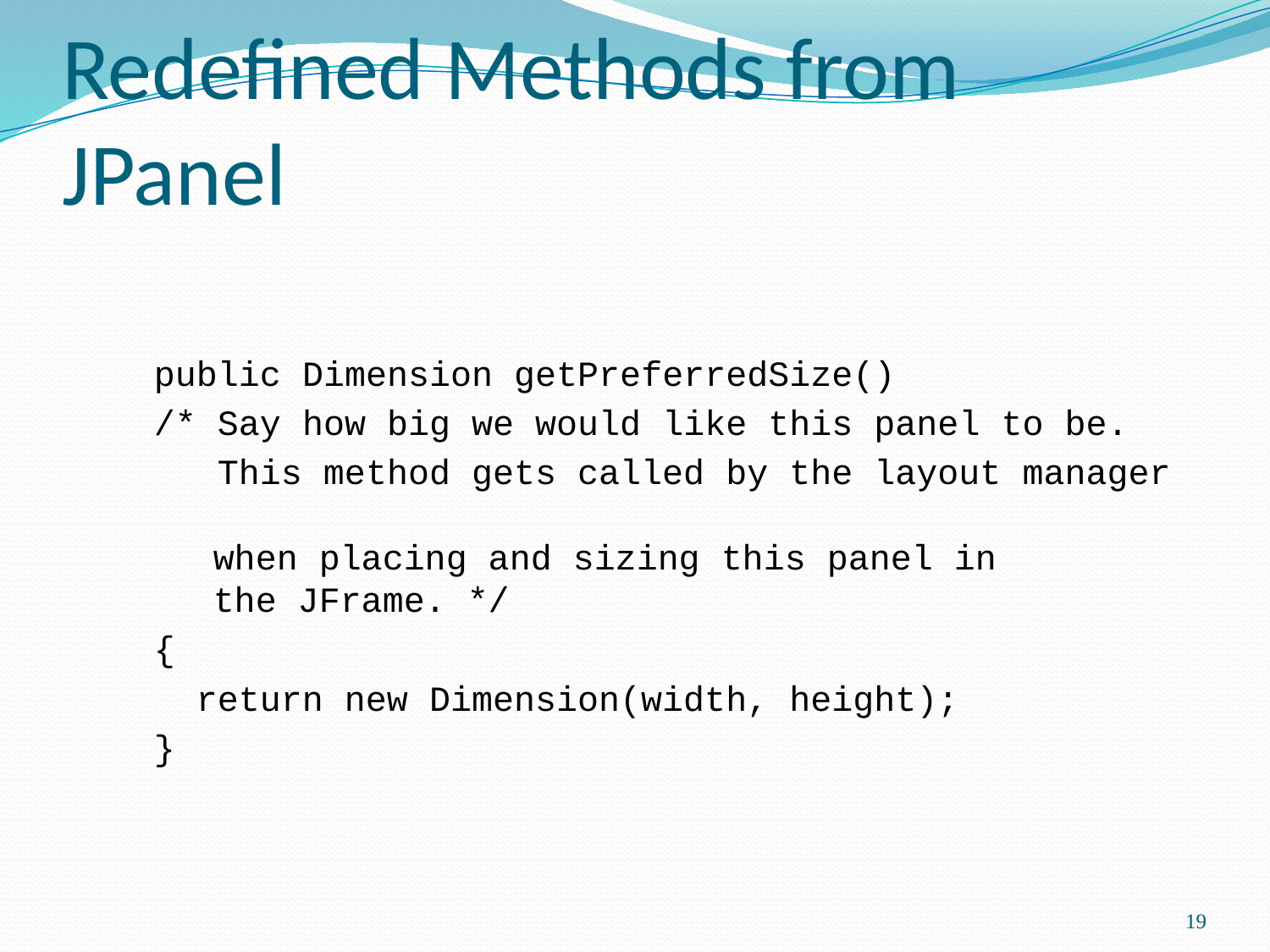

# Redefined Methods from JPanel
  public Dimension getPreferredSize()
  /* Say how big we would like this panel to be.
     This method gets called by the layout manager
   when placing and sizing this panel in
   the JFrame. */
  {
    return new Dimension(width, height);
  }

19